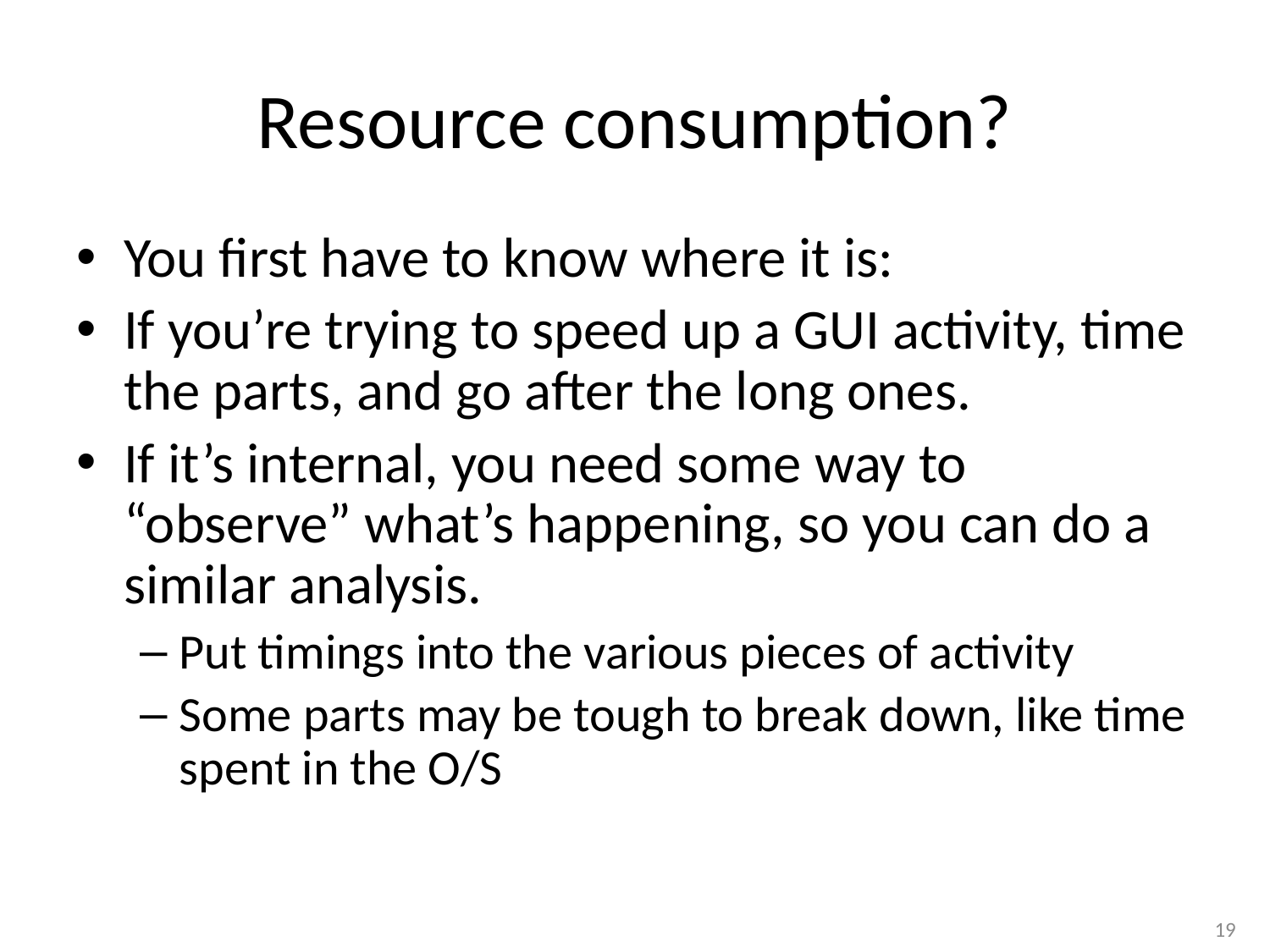

# Resource consumption?
You first have to know where it is:
If you’re trying to speed up a GUI activity, time the parts, and go after the long ones.
If it’s internal, you need some way to “observe” what’s happening, so you can do a similar analysis.
Put timings into the various pieces of activity
Some parts may be tough to break down, like time spent in the O/S